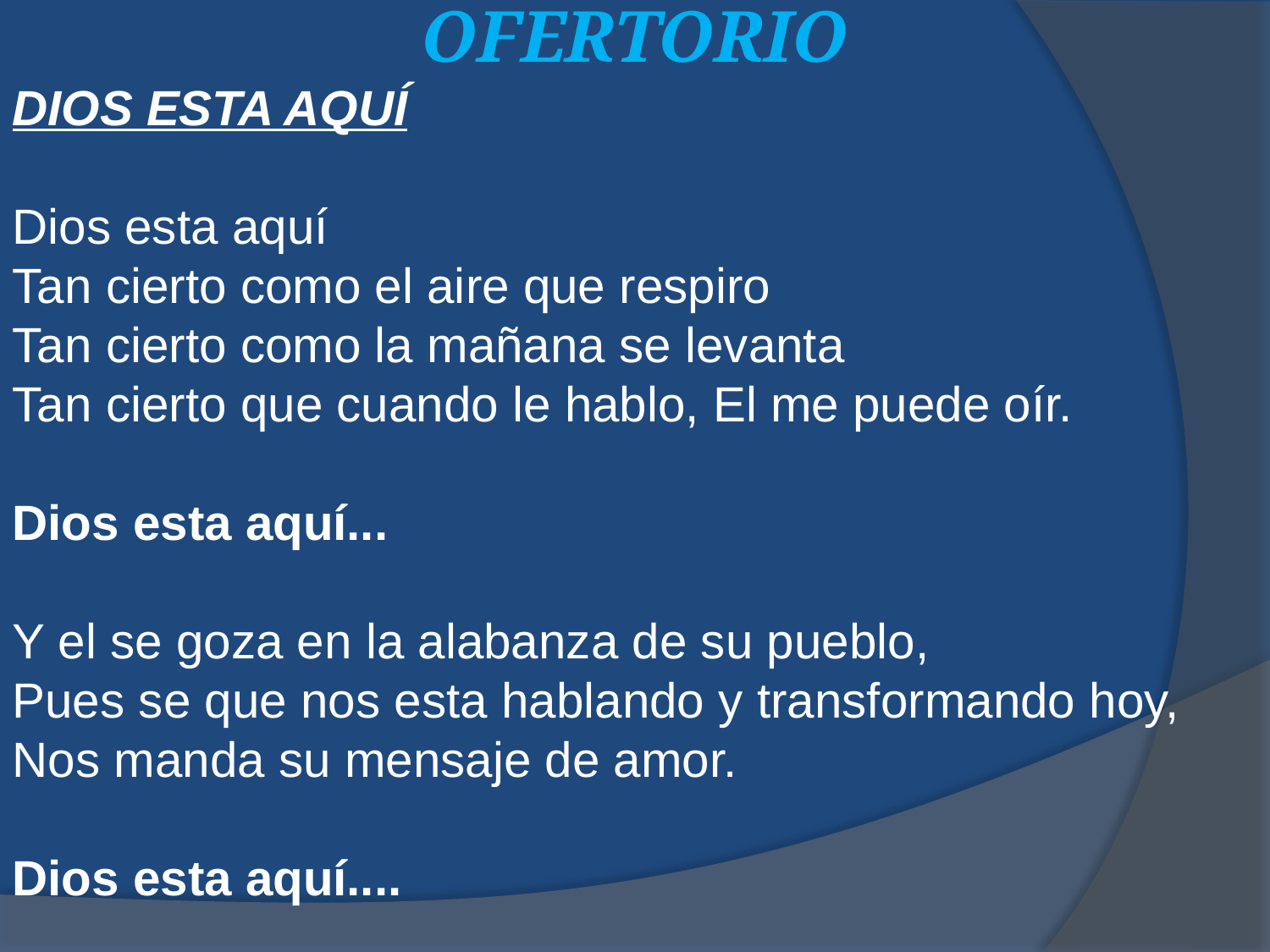

OFERTORIO
DIOS ESTA AQUÍ

Dios esta aquí
Tan cierto como el aire que respiro
Tan cierto como la mañana se levanta
Tan cierto que cuando le hablo, El me puede oír.

Dios esta aquí...

Y el se goza en la alabanza de su pueblo,
Pues se que nos esta hablando y transformando hoy,
Nos manda su mensaje de amor.

Dios esta aquí....